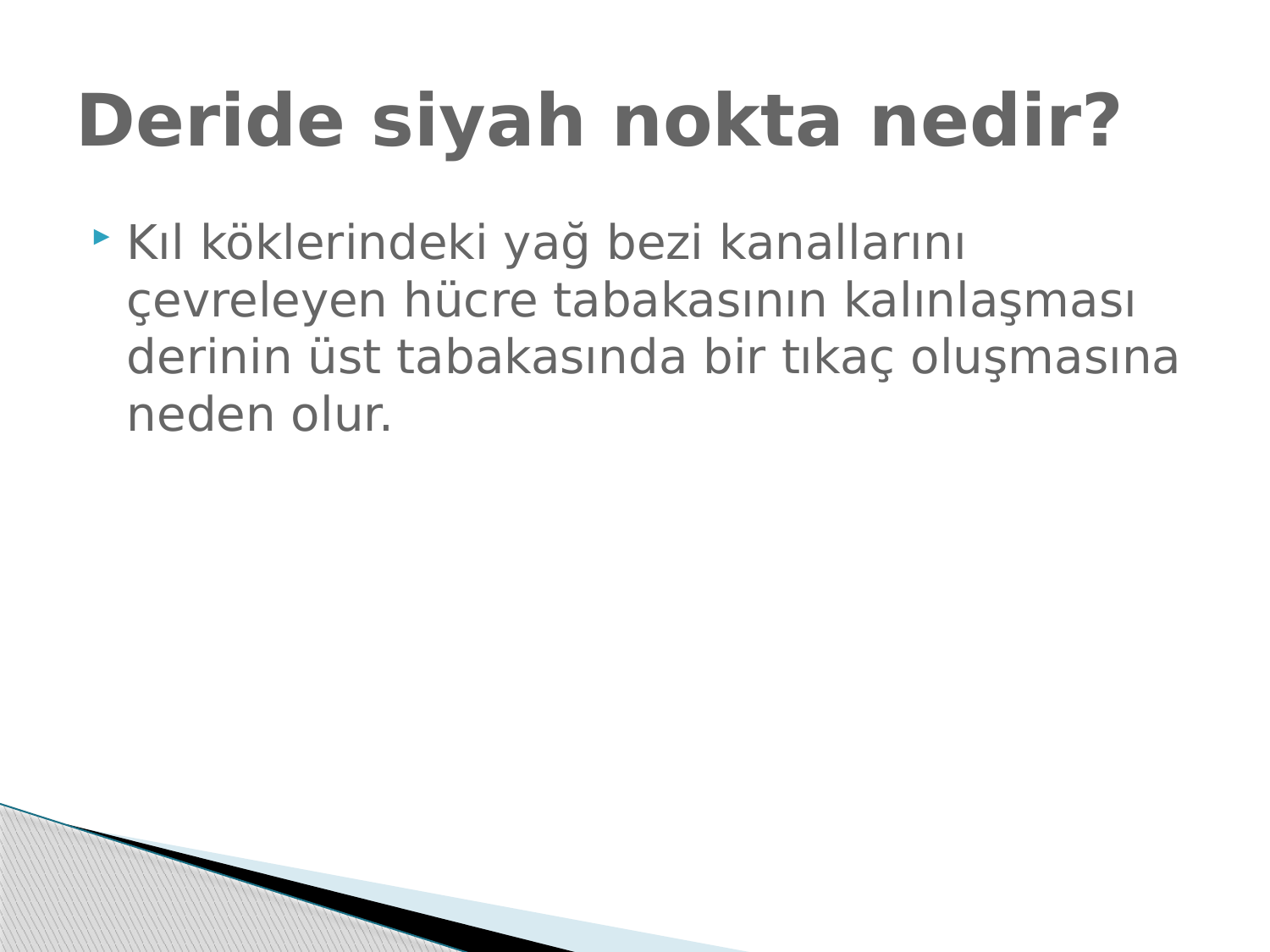

# Deride siyah nokta nedir?
Kıl köklerindeki yağ bezi kanallarını çevreleyen hücre tabakasının kalınlaşması derinin üst tabakasında bir tıkaç oluşmasına neden olur.